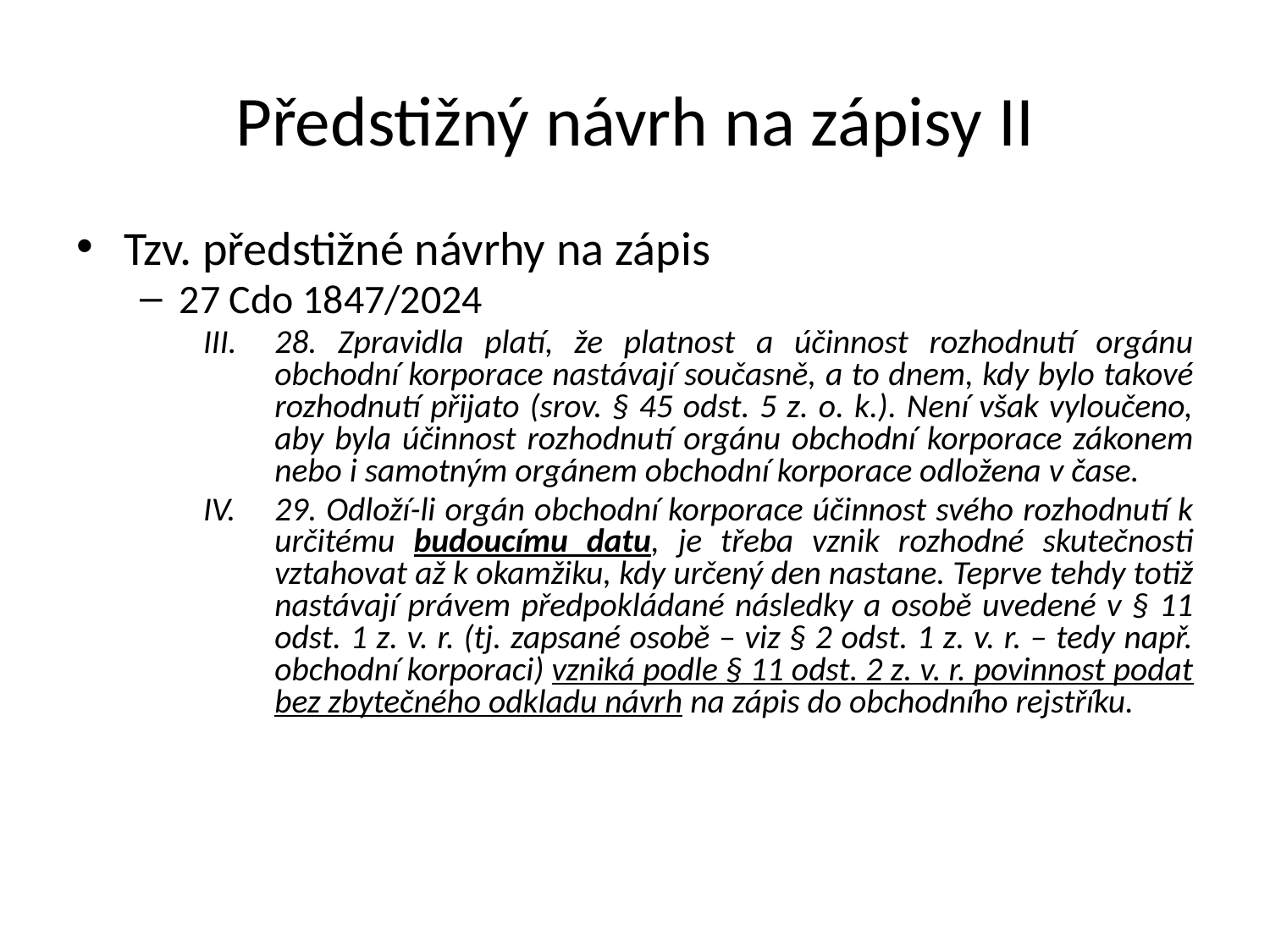

Předstižný návrh na zápisy II
Tzv. předstižné návrhy na zápis
27 Cdo 1847/2024
28. Zpravidla platí, že platnost a účinnost rozhodnutí orgánu obchodní korporace nastávají současně, a to dnem, kdy bylo takové rozhodnutí přijato (srov. § 45 odst. 5 z. o. k.). Není však vyloučeno, aby byla účinnost rozhodnutí orgánu obchodní korporace zákonem nebo i samotným orgánem obchodní korporace odložena v čase.
29. Odloží-li orgán obchodní korporace účinnost svého rozhodnutí k určitému budoucímu datu, je třeba vznik rozhodné skutečnosti vztahovat až k okamžiku, kdy určený den nastane. Teprve tehdy totiž nastávají právem předpokládané následky a osobě uvedené v § 11 odst. 1 z. v. r. (tj. zapsané osobě – viz § 2 odst. 1 z. v. r. – tedy např. obchodní korporaci) vzniká podle § 11 odst. 2 z. v. r. povinnost podat bez zbytečného odkladu návrh na zápis do obchodního rejstříku.